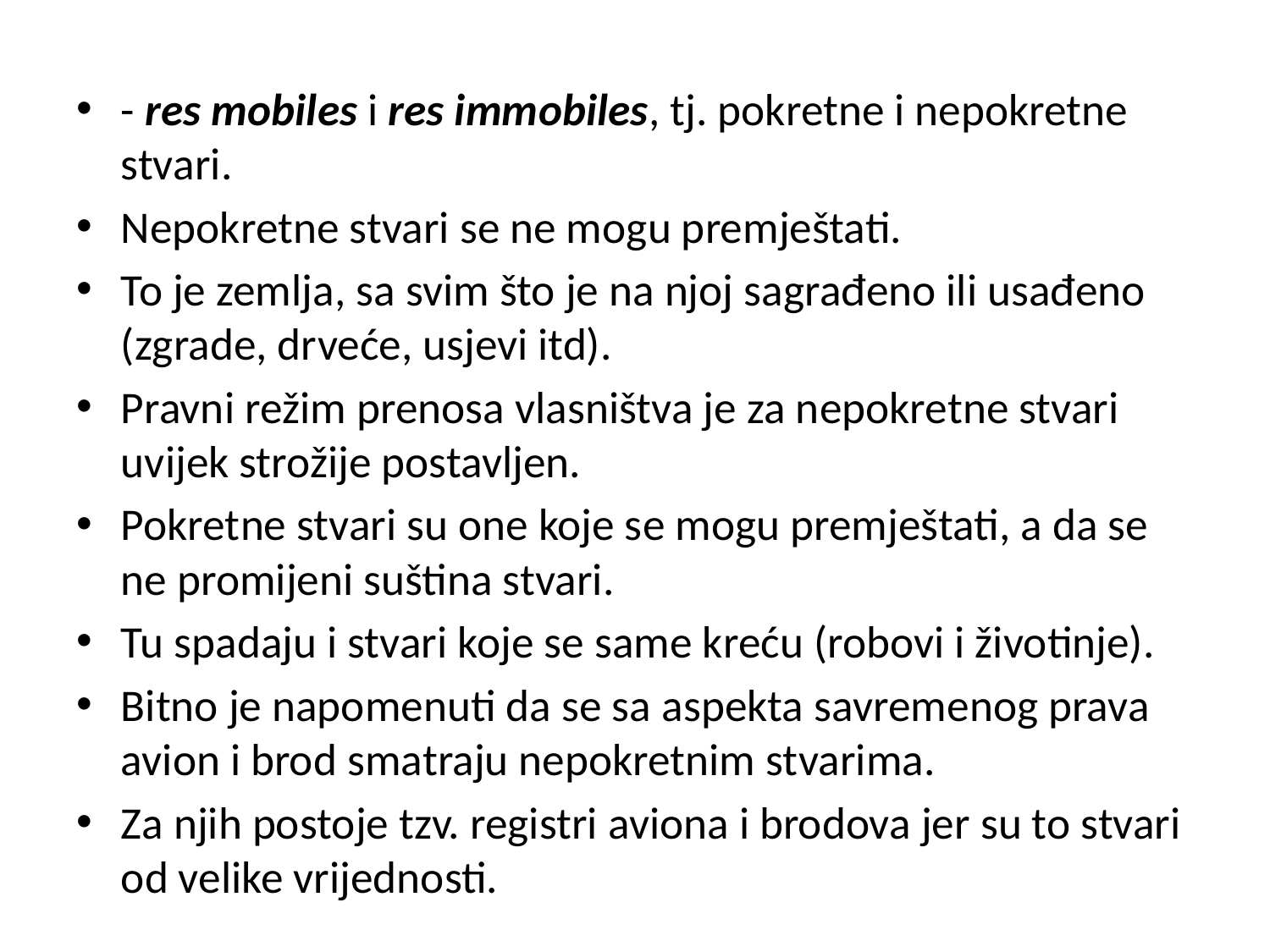

- res mobiles i res immobiles, tj. pokretne i nepokretne stvari.
Nepokretne stvari se ne mogu premještati.
To je zemlja, sa svim što je na njoj sagrađeno ili usađeno (zgrade, drveće, usjevi itd).
Pravni režim prenosa vlasništva je za nepokretne stvari uvijek strožije postavljen.
Pokretne stvari su one koje se mogu premještati, a da se ne promijeni suština stvari.
Tu spadaju i stvari koje se same kreću (robovi i životinje).
Bitno je napomenuti da se sa aspekta savremenog prava avion i brod smatraju nepokretnim stvarima.
Za njih postoje tzv. registri aviona i brodova jer su to stvari od velike vrijednosti.